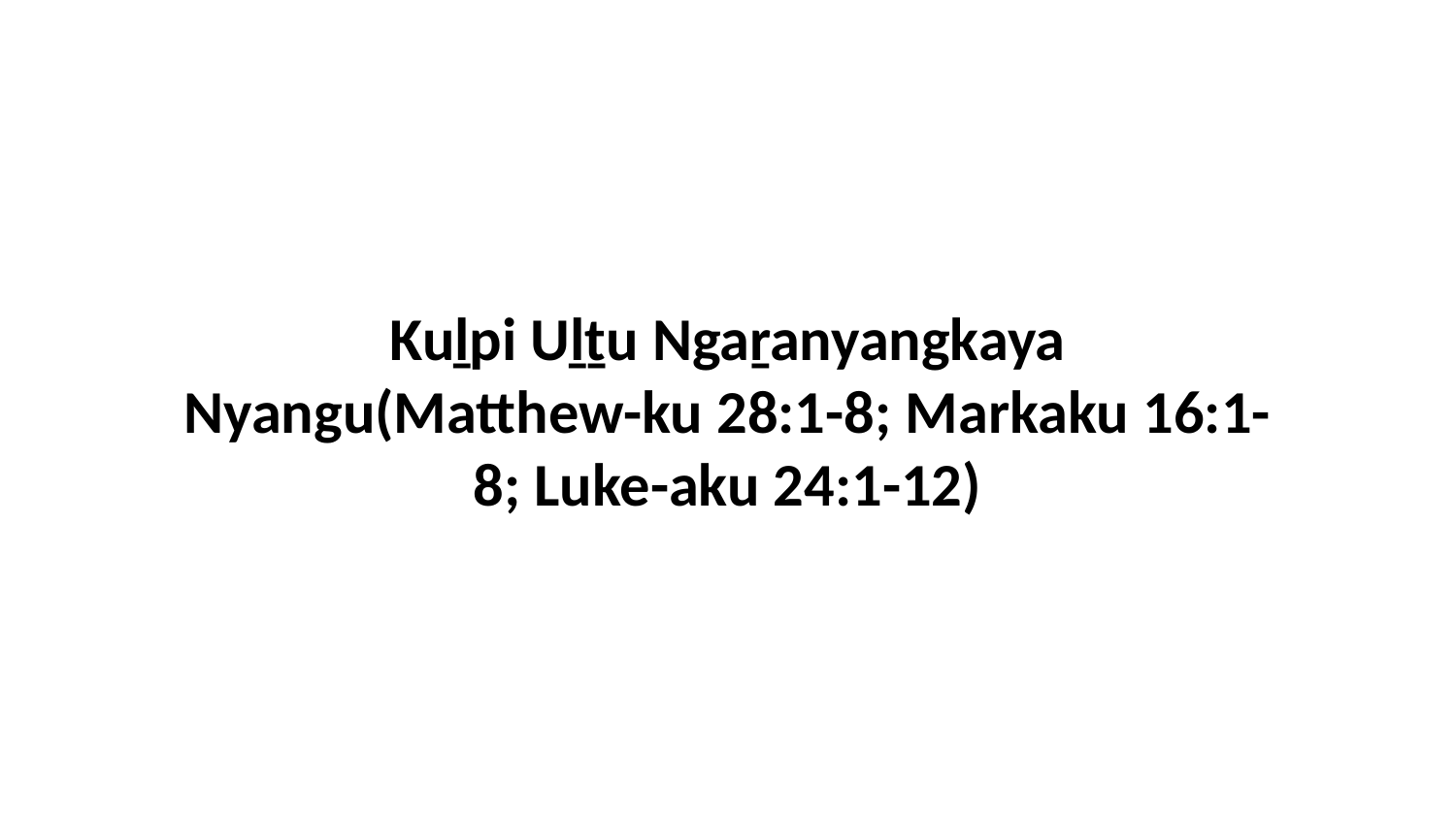

Kuḻpi Uḻṯu Ngaṟanyangkaya Nyangu(Matthew-ku 28:1-8; Markaku 16:1-8; Luke-aku 24:1-12)